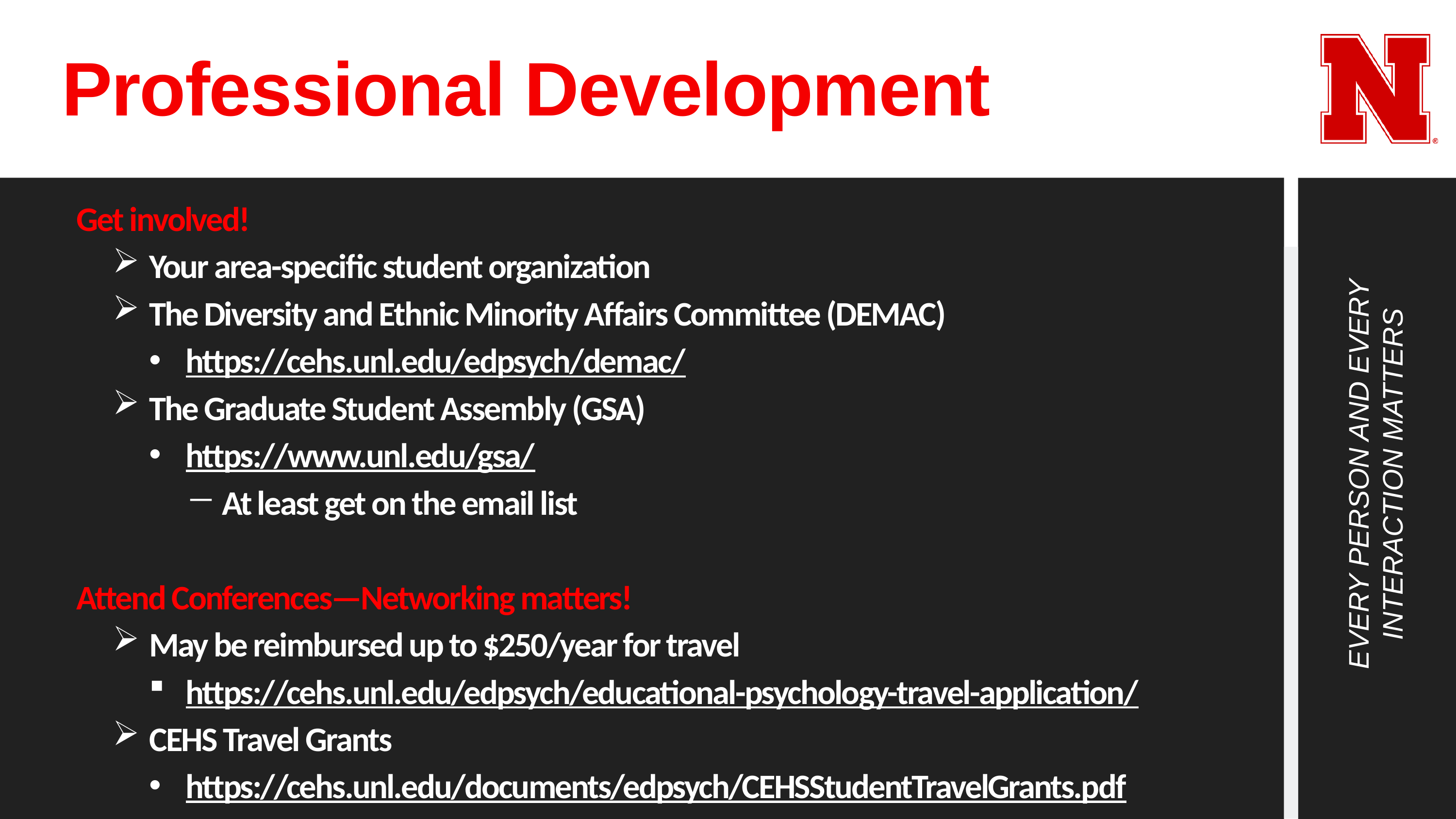

# Professional Development

Get involved!
Your area-specific student organization
The Diversity and Ethnic Minority Affairs Committee (DEMAC)
https://cehs.unl.edu/edpsych/demac/
The Graduate Student Assembly (GSA)
https://www.unl.edu/gsa/
At least get on the email list

Attend Conferences—Networking matters!
May be reimbursed up to $250/year for travel
https://cehs.unl.edu/edpsych/educational-psychology-travel-application/
CEHS Travel Grants
https://cehs.unl.edu/documents/edpsych/CEHSStudentTravelGrants.pdf

EVERY PERSON AND EVERY INTERACTION MATTERS